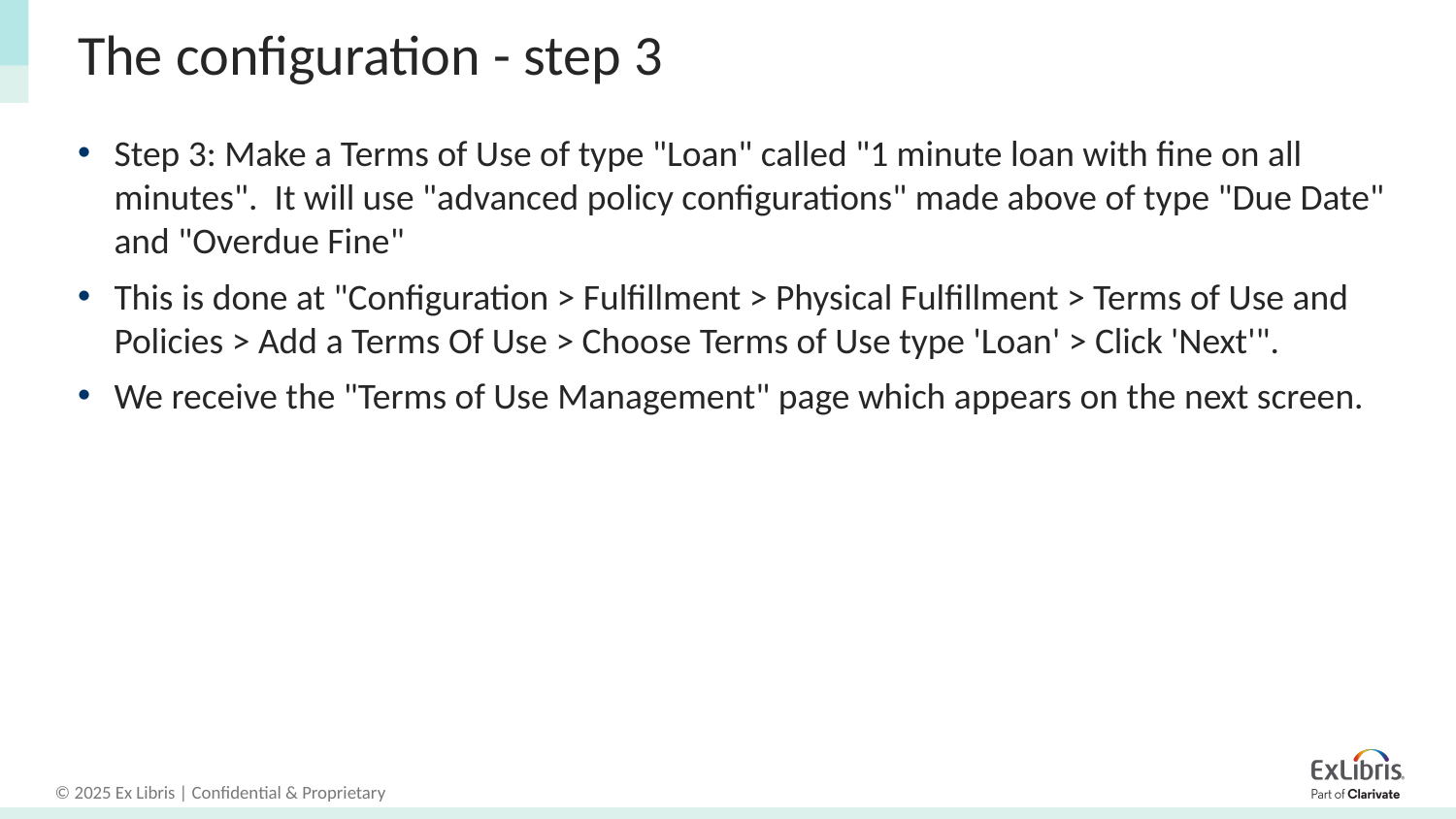

# The configuration - step 3
Step 3: Make a Terms of Use of type "Loan" called "1 minute loan with fine on all minutes".  It will use "advanced policy configurations" made above of type "Due Date" and "Overdue Fine"
This is done at "Configuration > Fulfillment > Physical Fulfillment > Terms of Use and Policies > Add a Terms Of Use > Choose Terms of Use type 'Loan' > Click 'Next'".
We receive the "Terms of Use Management" page which appears on the next screen.